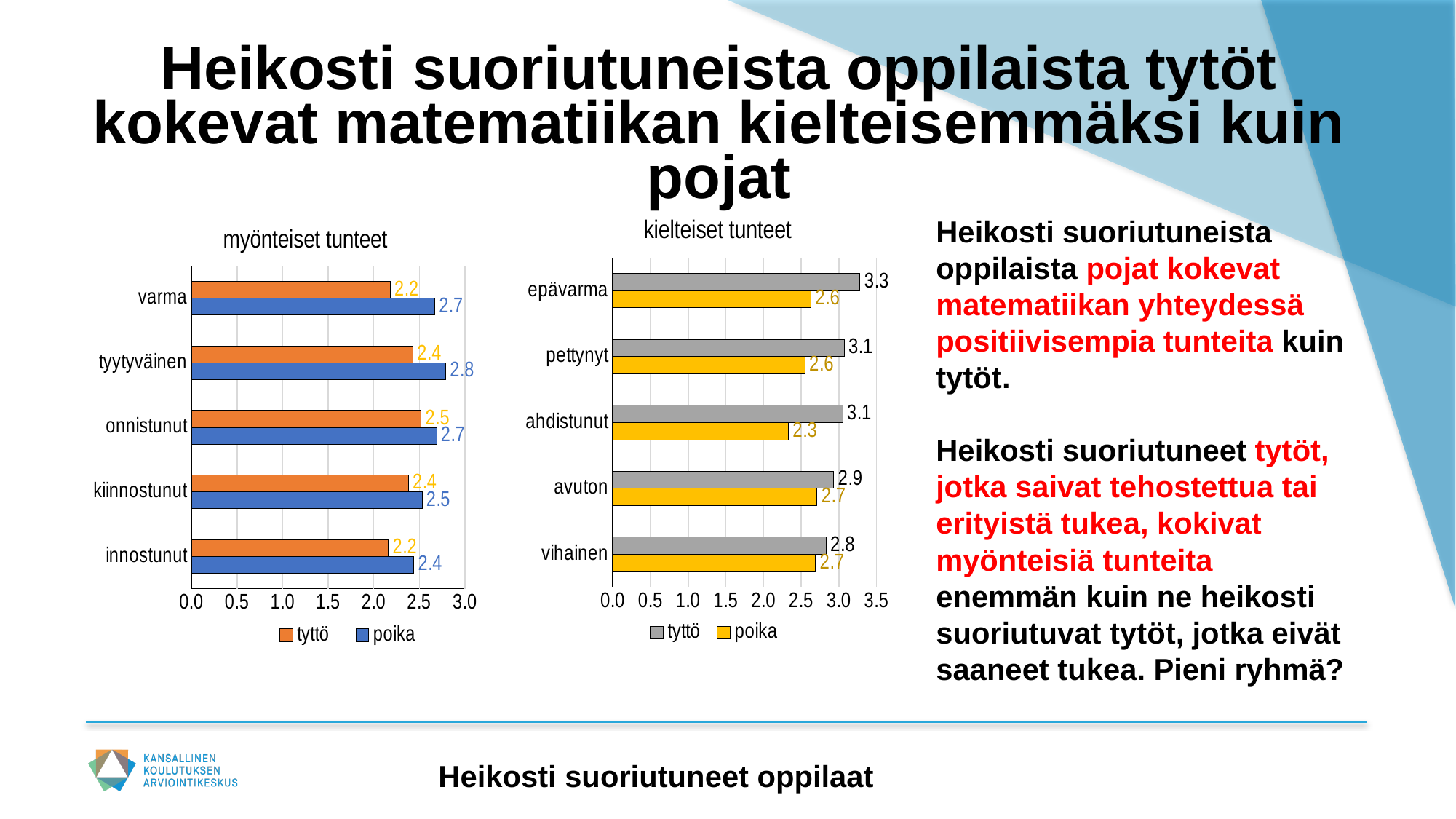

# Heikosti suoriutuneista oppilaista tytöt kokevat matematiikan kielteisemmäksi kuin pojat

### Chart: kielteiset tunteet

| Category | poika | tyttö |
|---|---|---|
| vihainen | 2.69 | 2.83 |
| avuton | 2.71 | 2.93 |
| ahdistunut | 2.33 | 3.05 |
| pettynyt | 2.55 | 3.07 |
| epävarma | 2.63 | 3.28 |
Heikosti suoriutuneista oppilaista pojat kokevat matematiikan yhteydessä positiivisempia tunteita kuin tytöt.

Heikosti suoriutuneet tytöt, jotka saivat tehostettua tai erityistä tukea, kokivat myönteisiä tunteita enemmän kuin ne heikosti suoriutuvat tytöt, jotka eivät saaneet tukea. Pieni ryhmä?

### Chart: myönteiset tunteet

| Category | poika | tyttö |
|---|---|---|
| innostunut | 2.44 | 2.16 |
| kiinnostunut | 2.53 | 2.38 |
| onnistunut | 2.69 | 2.52 |
| tyytyväinen | 2.79 | 2.43 |
| varma | 2.67 | 2.18 |
Heikosti suoriutuneet oppilaat